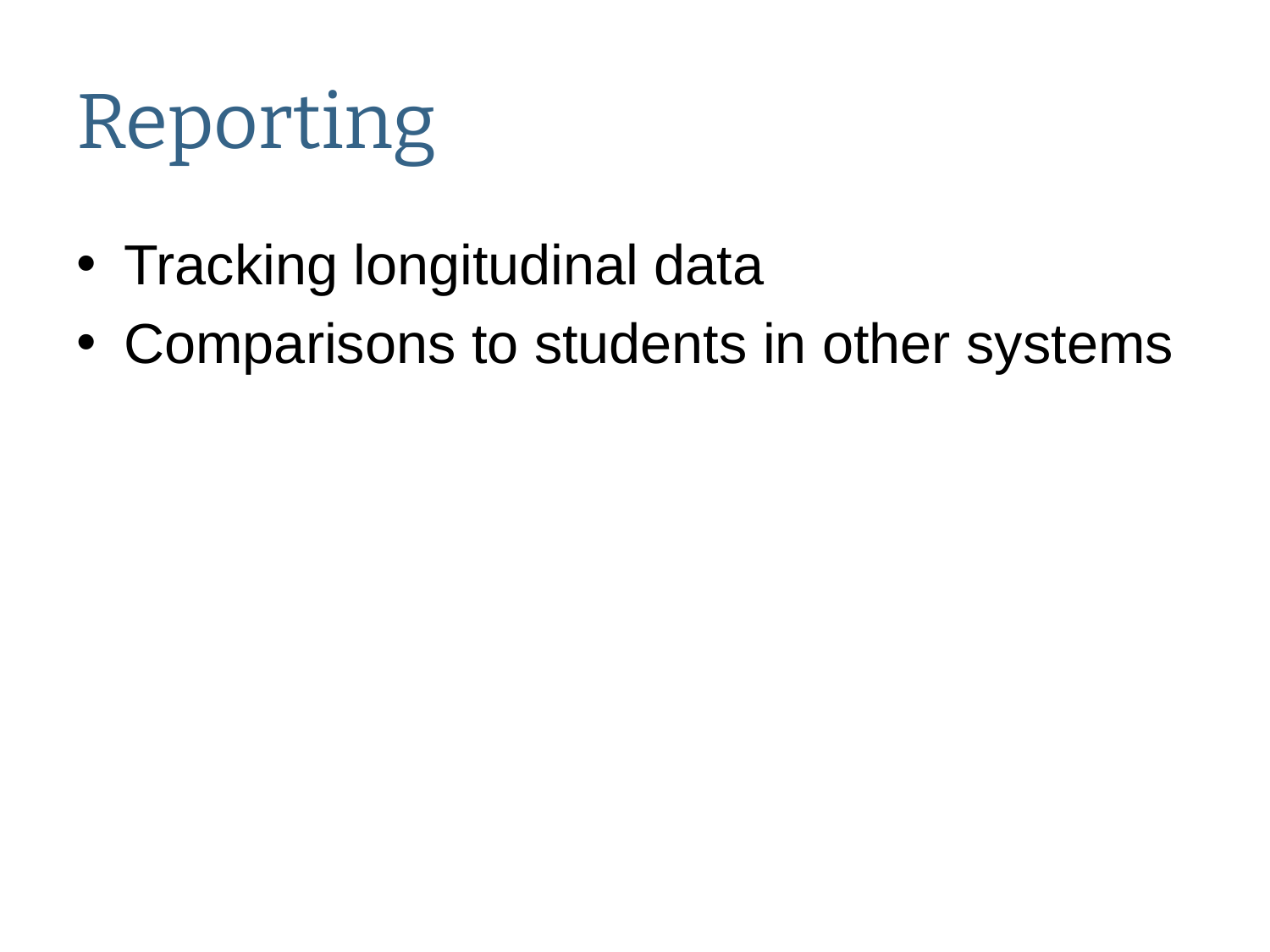

# Reporting
Tracking longitudinal data
Comparisons to students in other systems